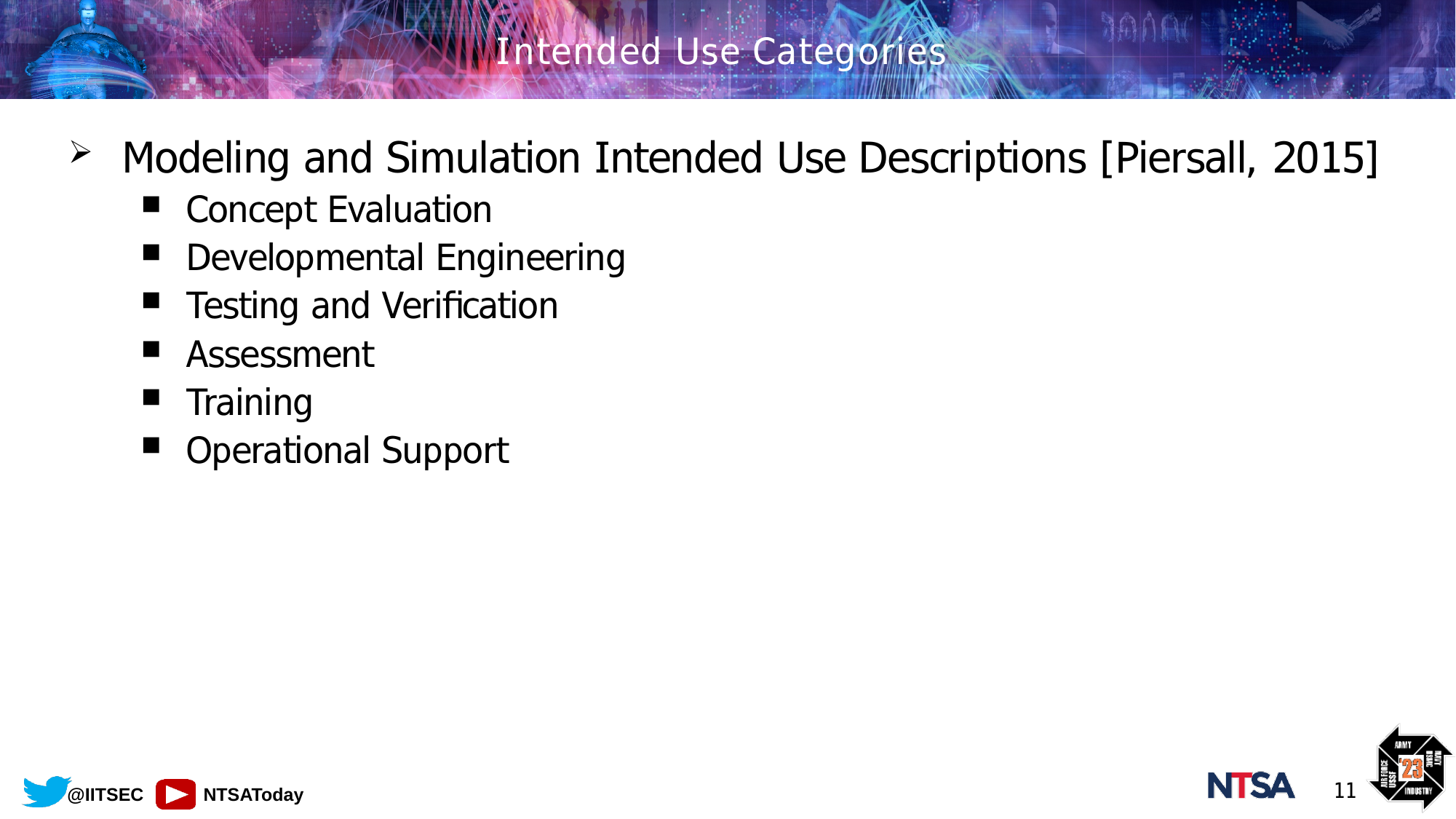

# Intended Use Categories
Modeling and Simulation Intended Use Descriptions [Piersall, 2015]
Concept Evaluation
Developmental Engineering
Testing and Verification
Assessment
Training
Operational Support
11